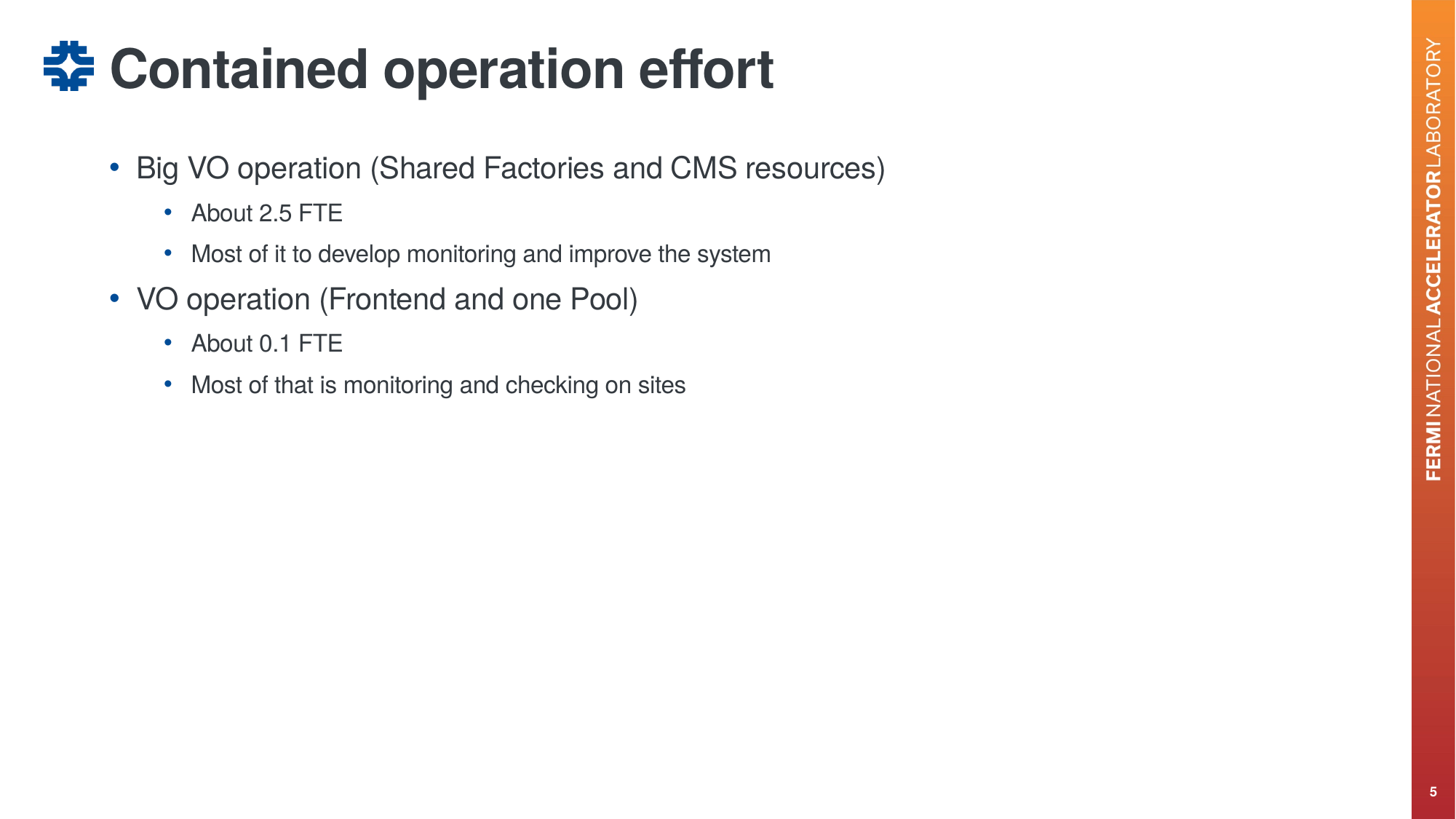

# Contained operation effort
Big VO operation (Shared Factories and CMS resources)
About 2.5 FTE
Most of it to develop monitoring and improve the system
VO operation (Frontend and one Pool)
About 0.1 FTE
Most of that is monitoring and checking on sites

5